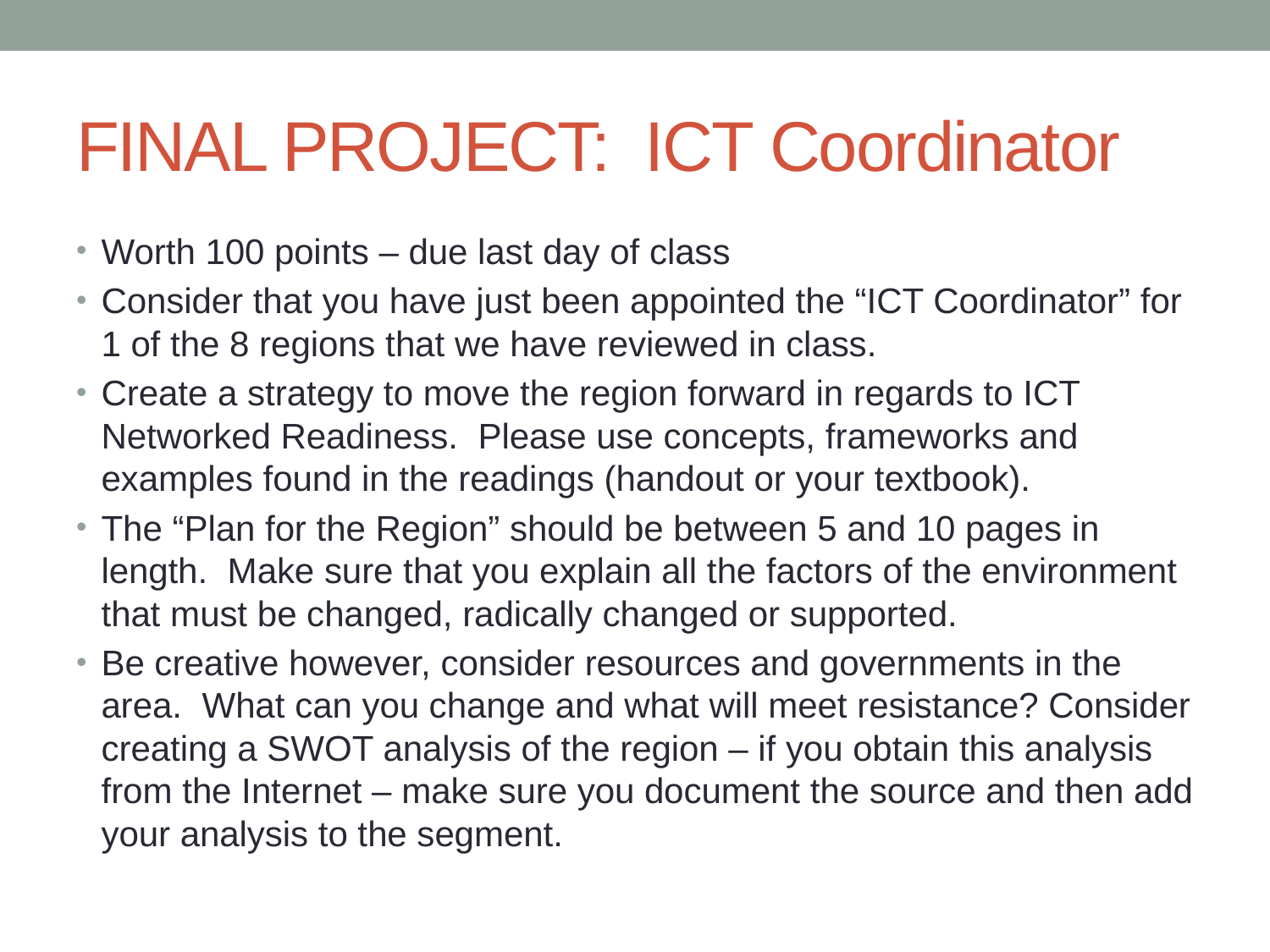

# FINAL PROJECT:  ICT Coordinator
Worth 100 points – due last day of class
Consider that you have just been appointed the “ICT Coordinator” for 1 of the 8 regions that we have reviewed in class.
Create a strategy to move the region forward in regards to ICT Networked Readiness.  Please use concepts, frameworks and examples found in the readings (handout or your textbook).
The “Plan for the Region” should be between 5 and 10 pages in length.  Make sure that you explain all the factors of the environment that must be changed, radically changed or supported.
Be creative however, consider resources and governments in the area.  What can you change and what will meet resistance? Consider creating a SWOT analysis of the region – if you obtain this analysis from the Internet – make sure you document the source and then add your analysis to the segment.